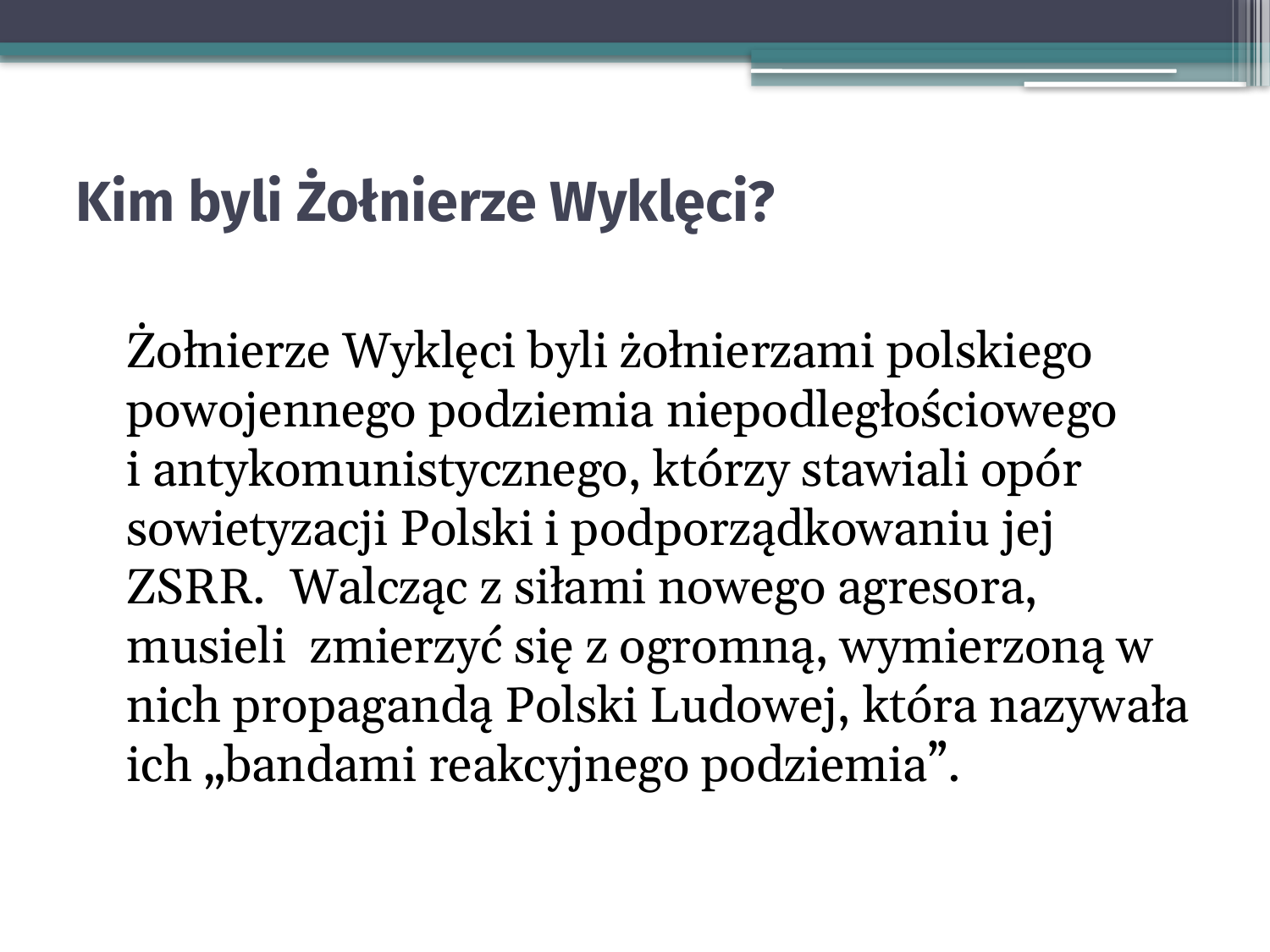

# Kim byli Żołnierze Wyklęci?
	Żołnierze Wyklęci byli żołnierzami polskiego powojennego podziemia niepodległościowego
i antykomunistycznego, którzy stawiali opór sowietyzacji Polski i podporządkowaniu jej ZSRR.  Walcząc z siłami nowego agresora, musieli  zmierzyć się z ogromną, wymierzoną w nich propagandą Polski Ludowej, która nazywała ich „bandami reakcyjnego podziemia”.